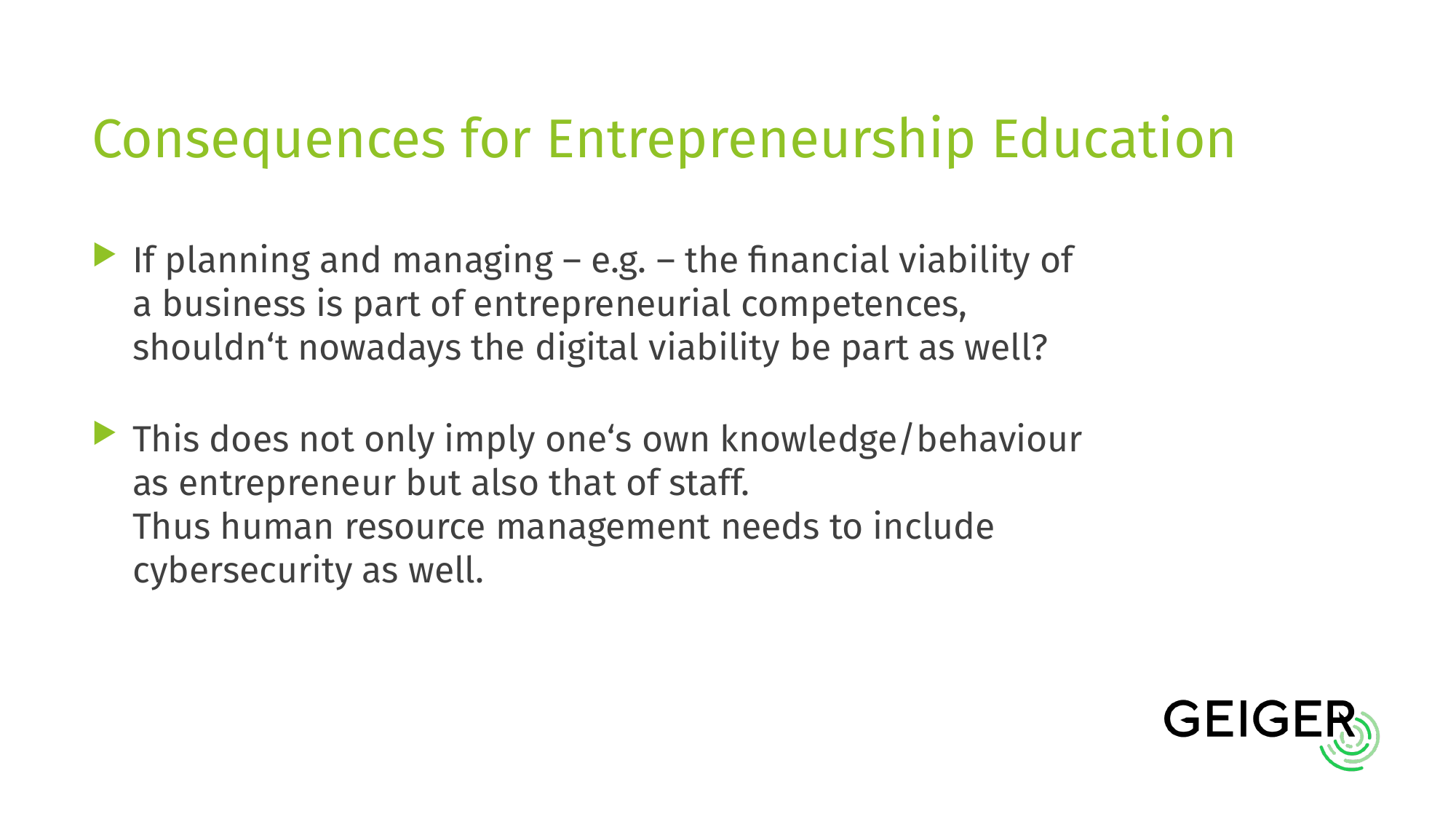

# Consequences for Entrepreneurship Education
If planning and managing – e.g. – the financial viability of a business is part of entrepreneurial competences, shouldn‘t nowadays the digital viability be part as well?
This does not only imply one‘s own knowledge/behaviour as entrepreneur but also that of staff.
Thus human resource management needs to include cybersecurity as well.